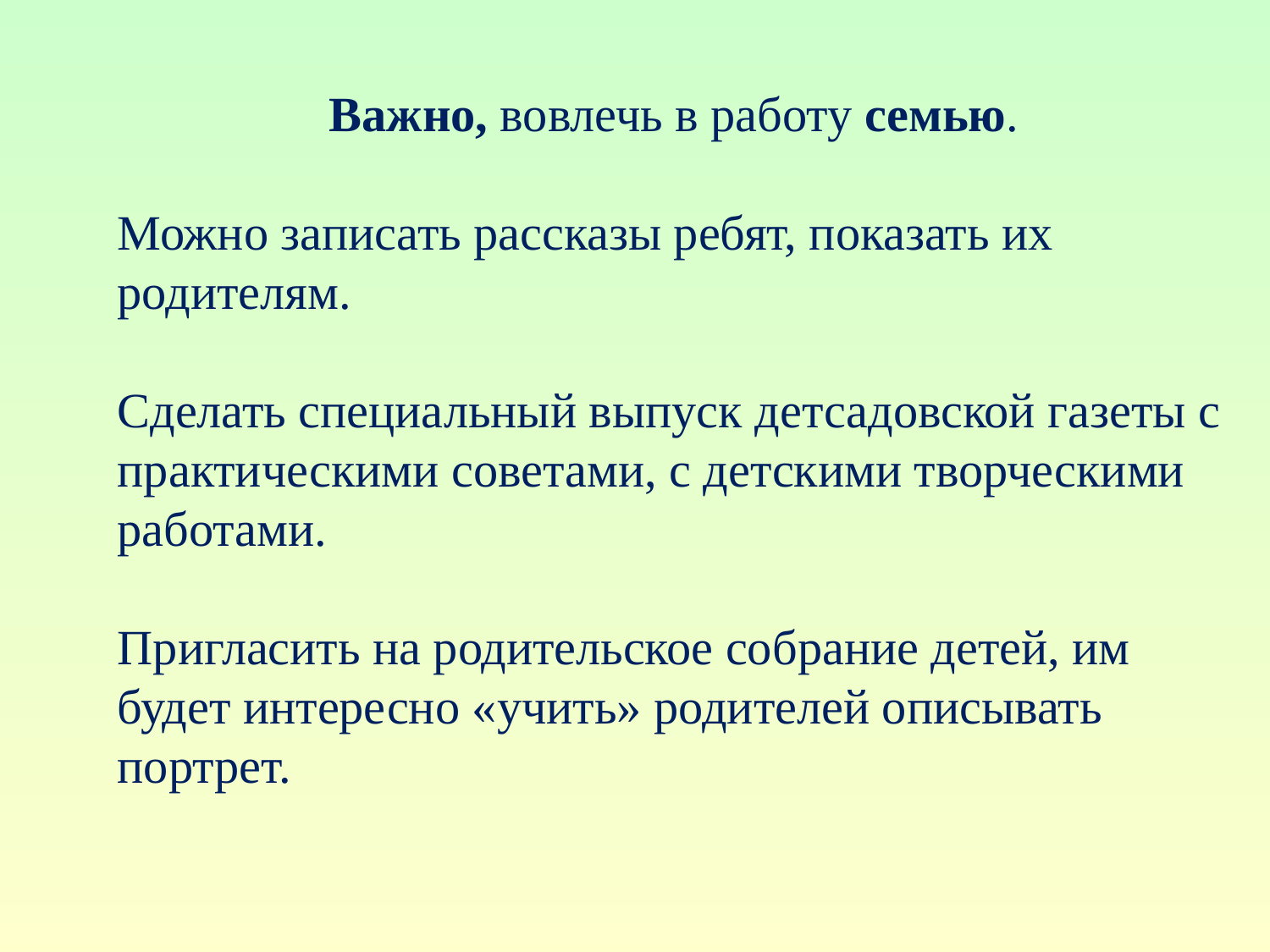

Важно, вовлечь в работу семью.

Можно за­писать рассказы ребят, показать их родителям.

Сделать специаль­ный выпуск детсадовской газе­ты с практическими со­ветами, с детскими творческими работами.

Пригласить на родительское со­брание детей, им будет интересно «учить» родителей описывать портрет.